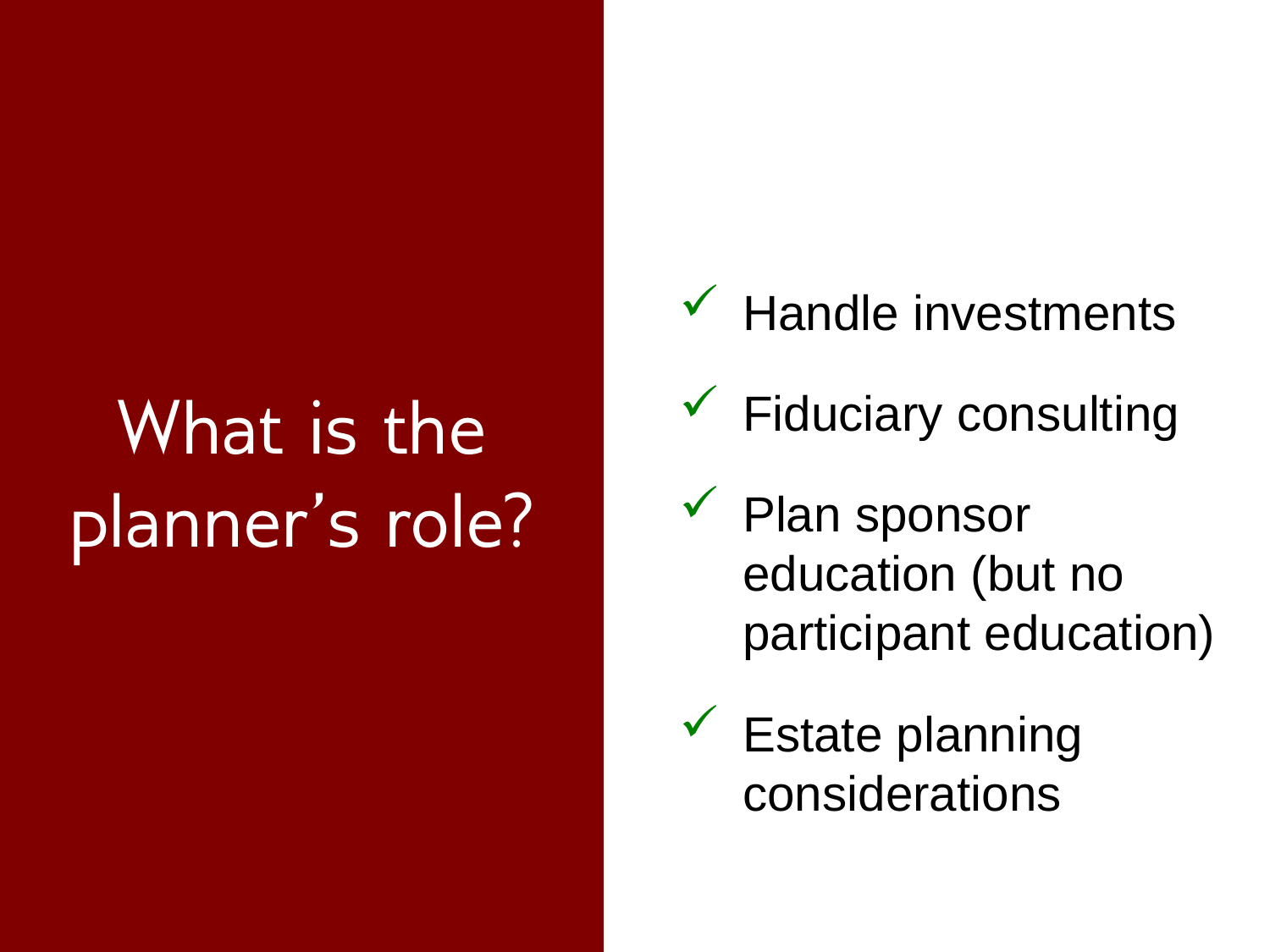

Handle investments
Fiduciary consulting
Plan sponsor education (but no participant education)
Estate planning considerations

# What is the planner’s role?